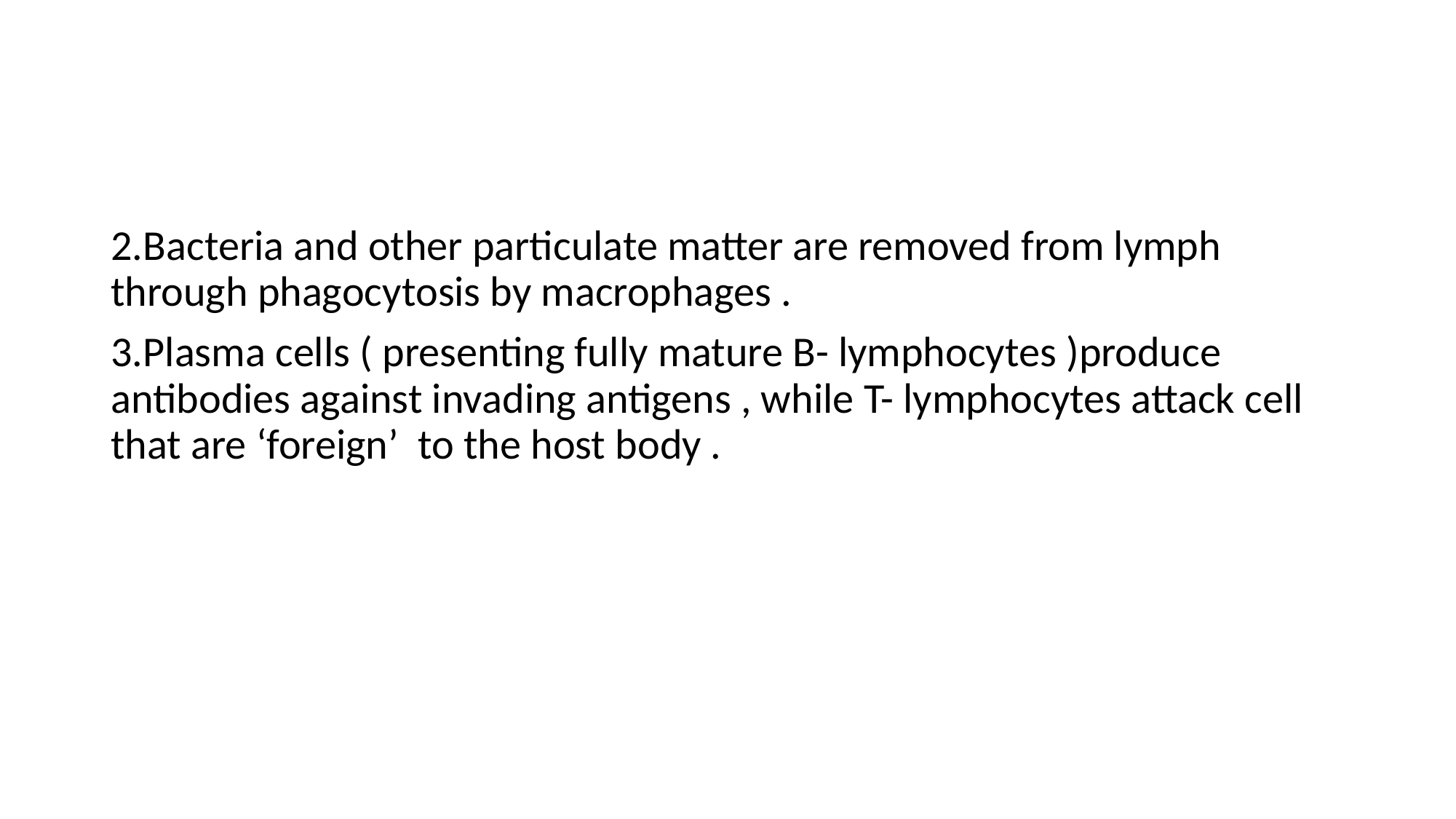

2.Bacteria and other particulate matter are removed from lymph through phagocytosis by macrophages .
3.Plasma cells ( presenting fully mature B- lymphocytes )produce antibodies against invading antigens , while T- lymphocytes attack cell that are ‘foreign’  to the host body .